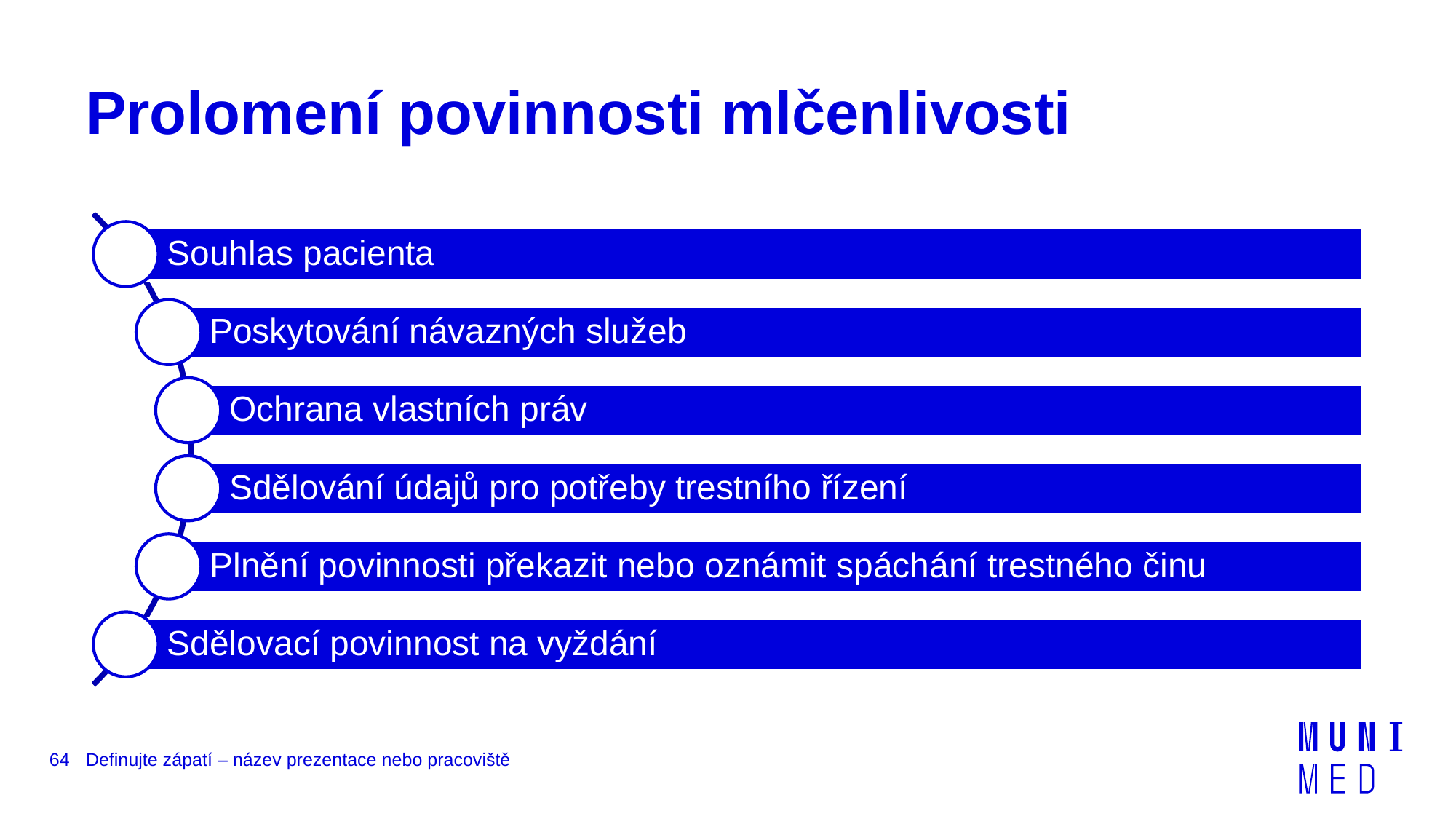

# Prolomení povinnosti mlčenlivosti

Souhlas pacienta
Poskytování návazných služeb
Ochrana vlastních práv
Sdělování údajů pro potřeby trestního řízení
Plnění povinnosti překazit nebo oznámit spáchání trestného činu
Sdělovací povinnost na vyždání
64
Definujte zápatí – název prezentace nebo pracoviště